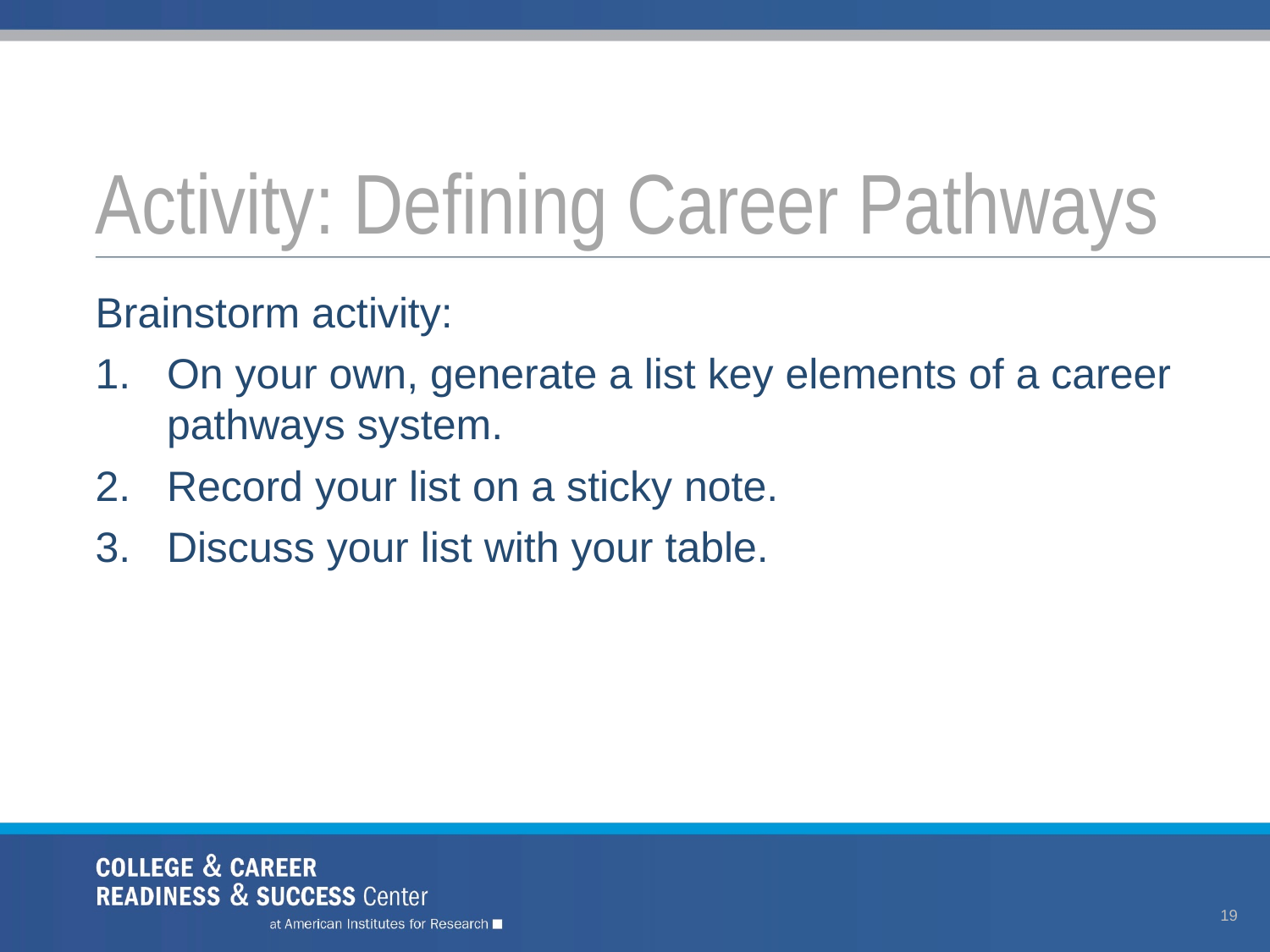

# Activity: Defining Career Pathways
Brainstorm activity:
On your own, generate a list key elements of a career pathways system.
Record your list on a sticky note.
Discuss your list with your table.
19